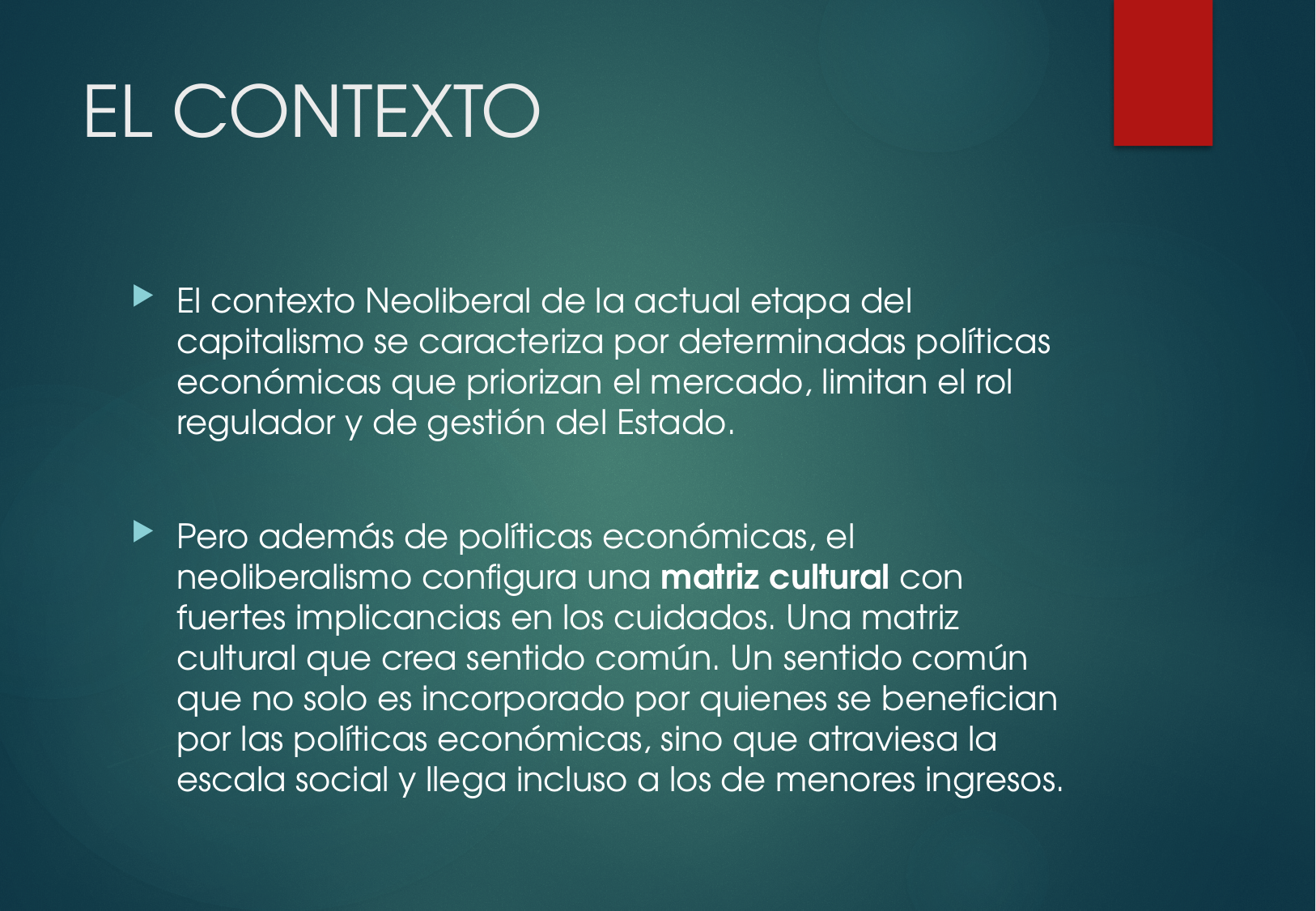

# EL CONTEXTO
El contexto Neoliberal de la actual etapa del capitalismo se caracteriza por determinadas políticas económicas que priorizan el mercado, limitan el rol regulador y de gestión del Estado.

Pero además de políticas económicas, el neoliberalismo configura una matriz cultural con fuertes implicancias en los cuidados. Una matriz cultural que crea sentido común. Un sentido común que no solo es incorporado por quienes se benefician por las políticas económicas, sino que atraviesa la escala social y llega incluso a los de menores ingresos.